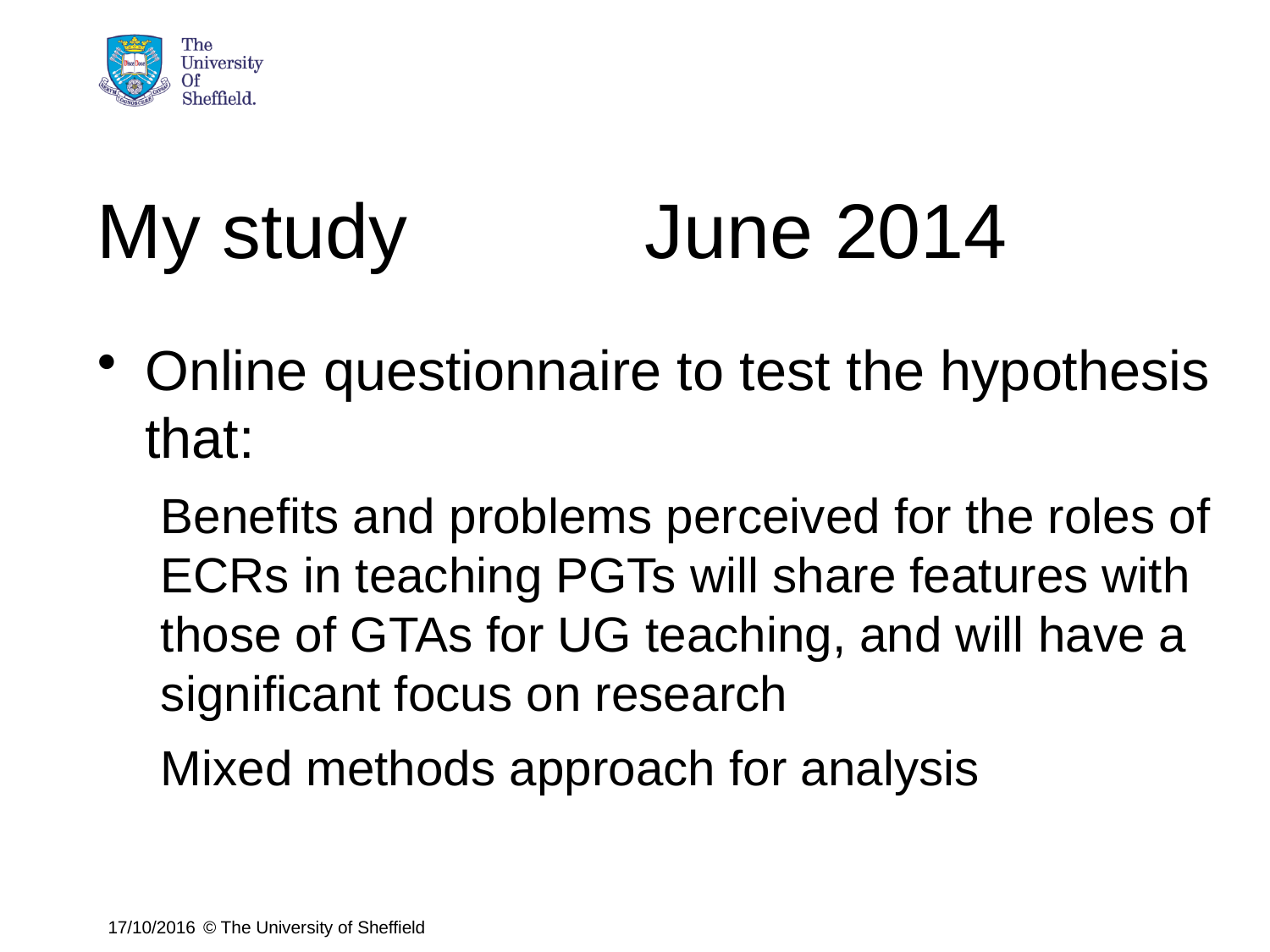

# My study           June 2014
Online questionnaire to test the hypothesis that:
Benefits and problems perceived for the roles of ECRs in teaching PGTs will share features with those of GTAs for UG teaching, and will have a significant focus on research
Mixed methods approach for analysis
17/10/2016
© The University of Sheffield